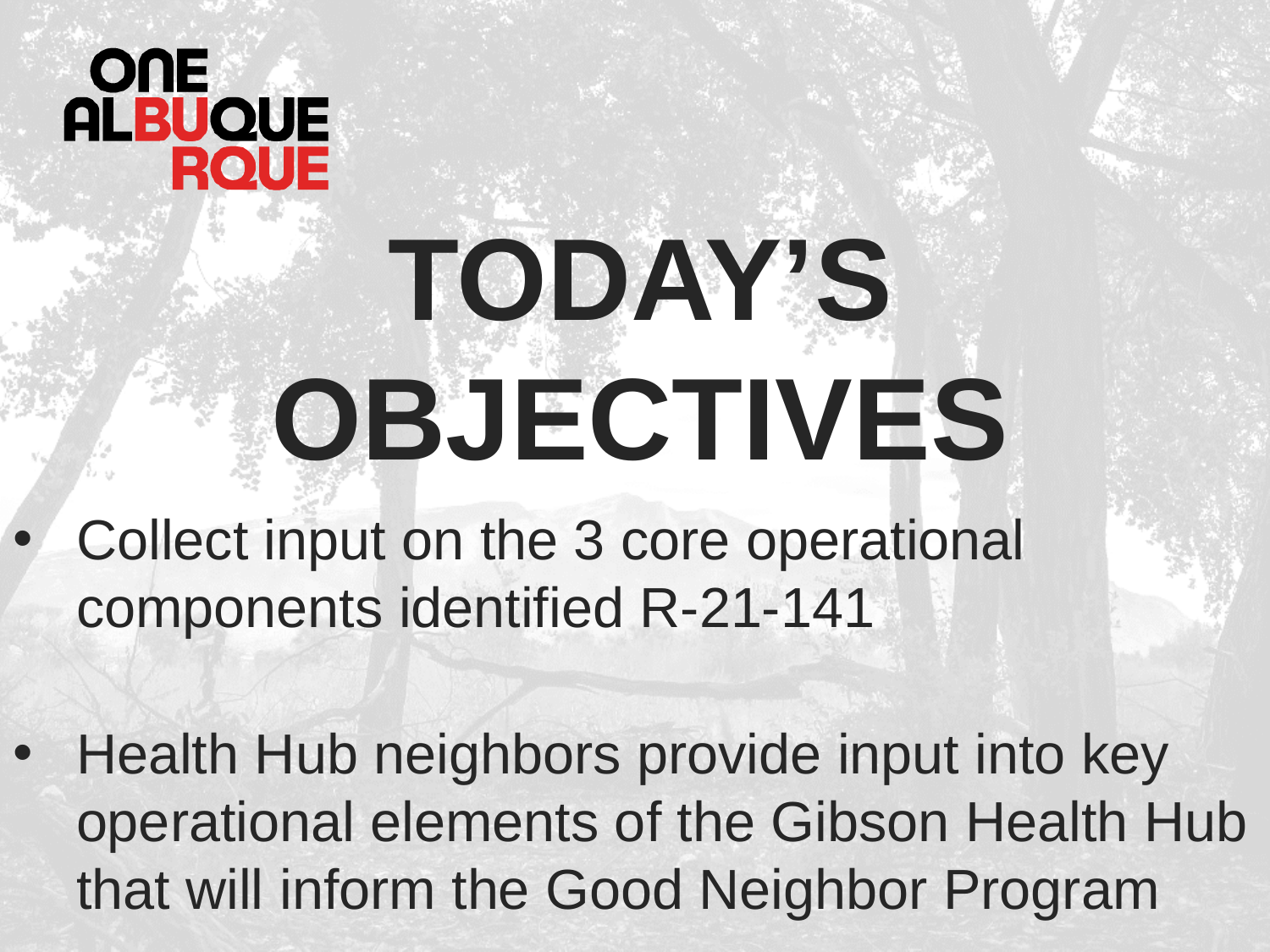

# Today’s Objectives
Collect input on the 3 core operational components identified R-21-141
Health Hub neighbors provide input into key operational elements of the Gibson Health Hub that will inform the Good Neighbor Program